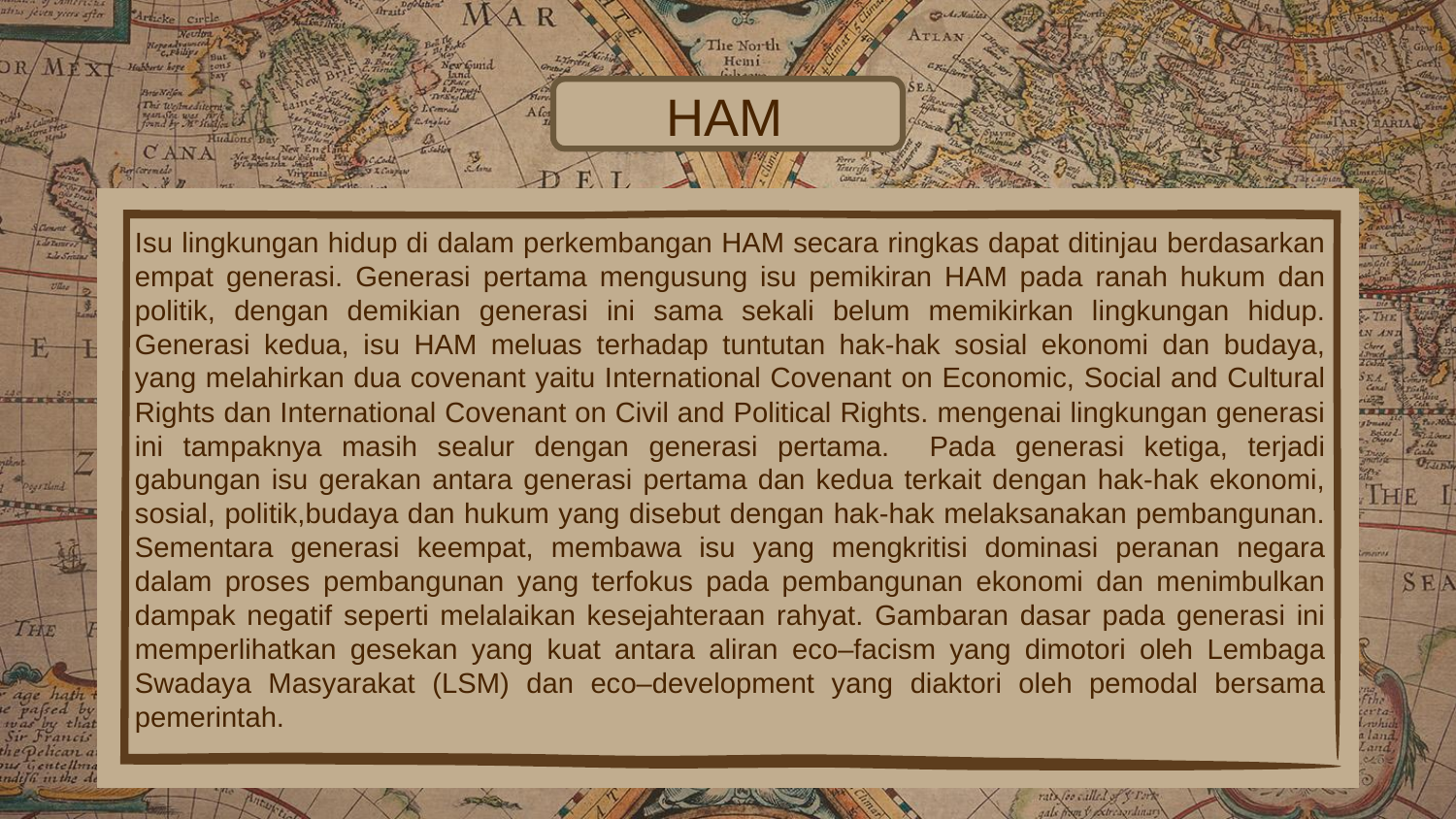

# HAM

Isu lingkungan hidup di dalam perkembangan HAM secara ringkas dapat ditinjau berdasarkan empat generasi. Generasi pertama mengusung isu pemikiran HAM pada ranah hukum dan politik, dengan demikian generasi ini sama sekali belum memikirkan lingkungan hidup. Generasi kedua, isu HAM meluas terhadap tuntutan hak-hak sosial ekonomi dan budaya, yang melahirkan dua covenant yaitu International Covenant on Economic, Social and Cultural Rights dan International Covenant on Civil and Political Rights. mengenai lingkungan generasi ini tampaknya masih sealur dengan generasi pertama.  Pada generasi ketiga, terjadi gabungan isu gerakan antara generasi pertama dan kedua terkait dengan hak-hak ekonomi, sosial, politik,budaya dan hukum yang disebut dengan hak-hak melaksanakan pembangunan. Sementara generasi keempat, membawa isu yang mengkritisi dominasi peranan negara dalam proses pembangunan yang terfokus pada pembangunan ekonomi dan menimbulkan dampak negatif seperti melalaikan kesejahteraan rahyat. Gambaran dasar pada generasi ini memperlihatkan gesekan yang kuat antara aliran eco–facism yang dimotori oleh Lembaga Swadaya Masyarakat (LSM) dan eco–development yang diaktori oleh pemodal bersama pemerintah.